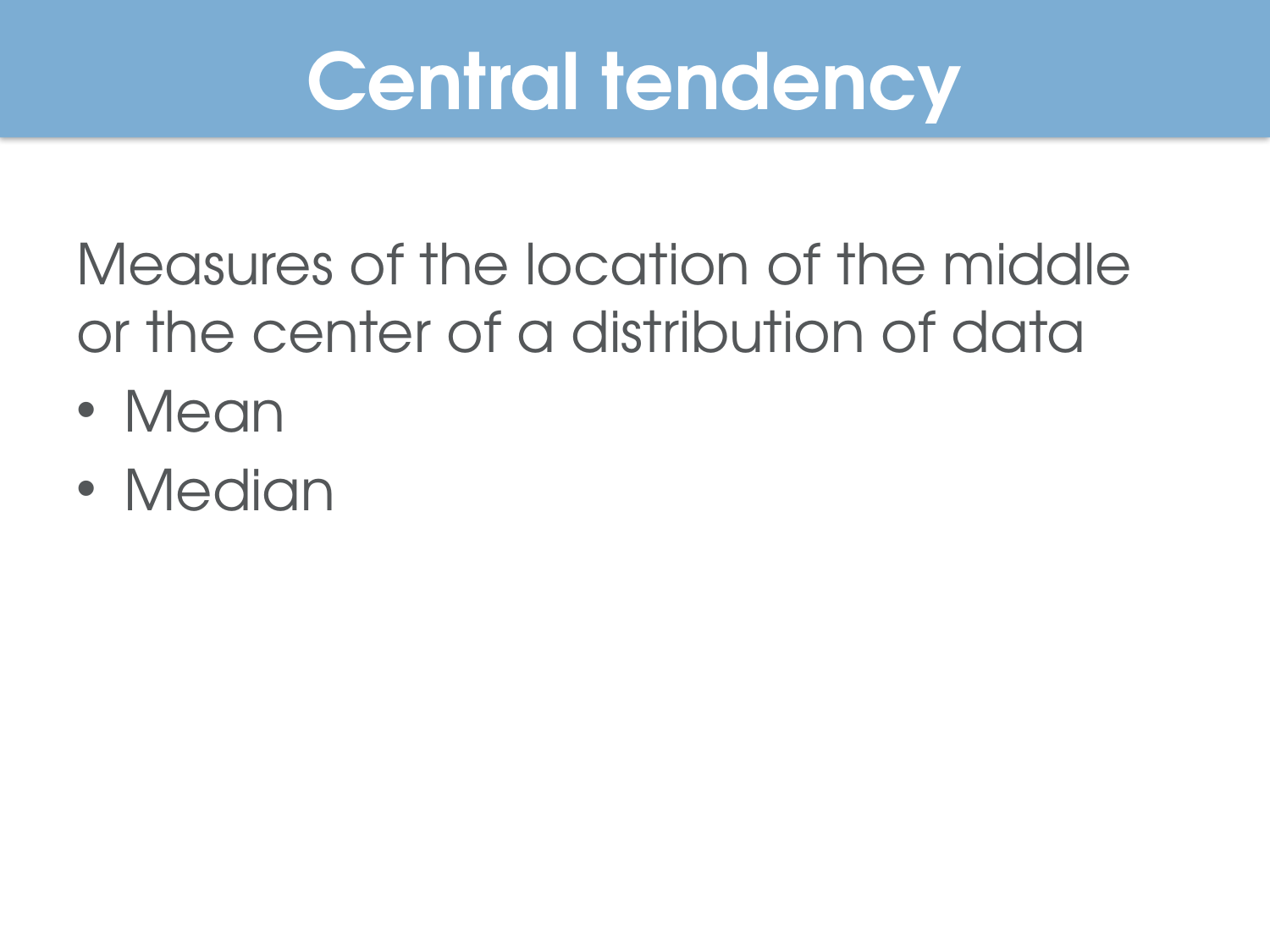

# Central tendency
Measures of the location of the middle or the center of a distribution of data
Mean
Median